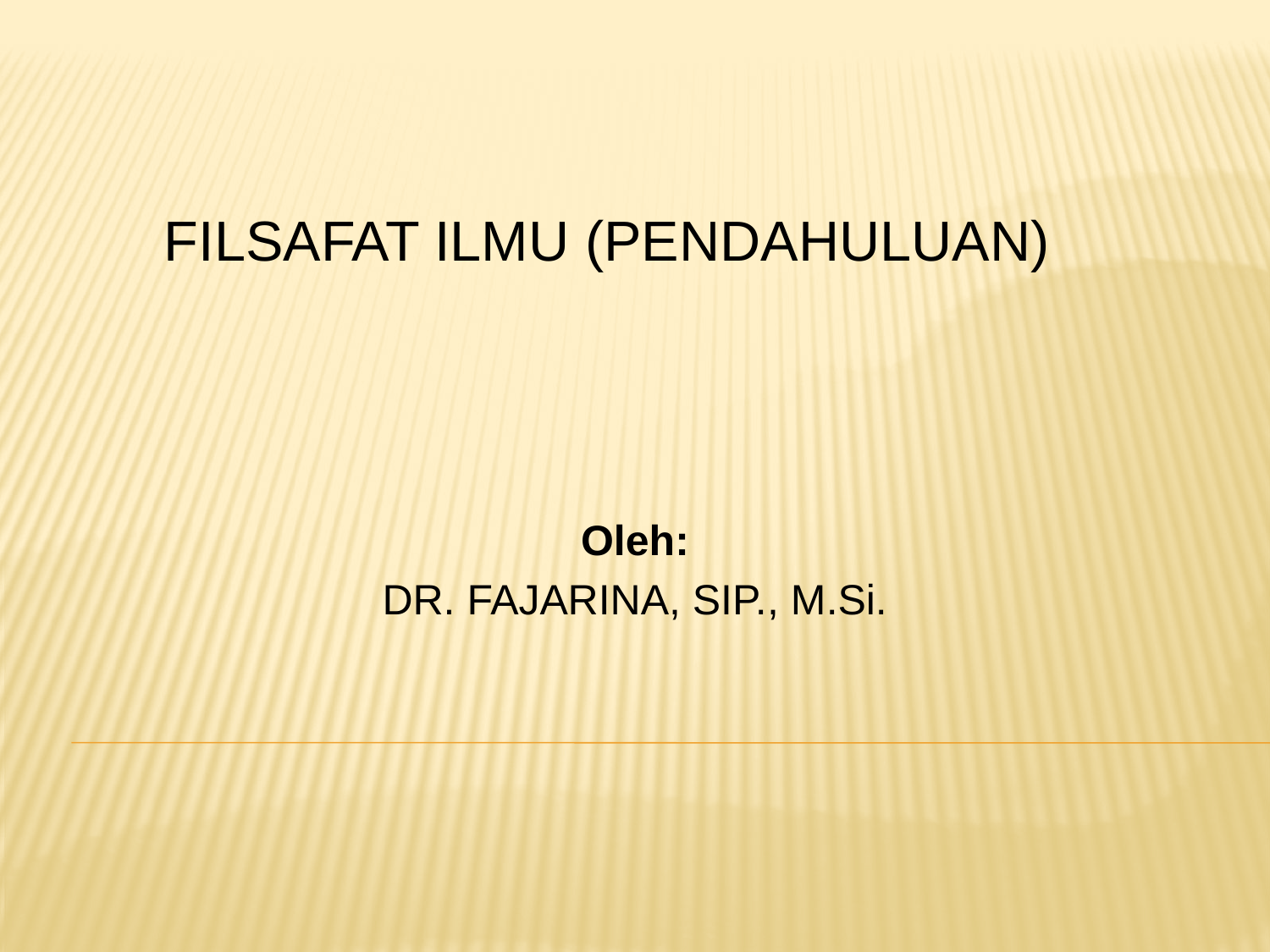

# FILSAFAT ILMU (PENDAHULUAN)
Oleh:
DR. FAJARINA, SIP., M.Si.